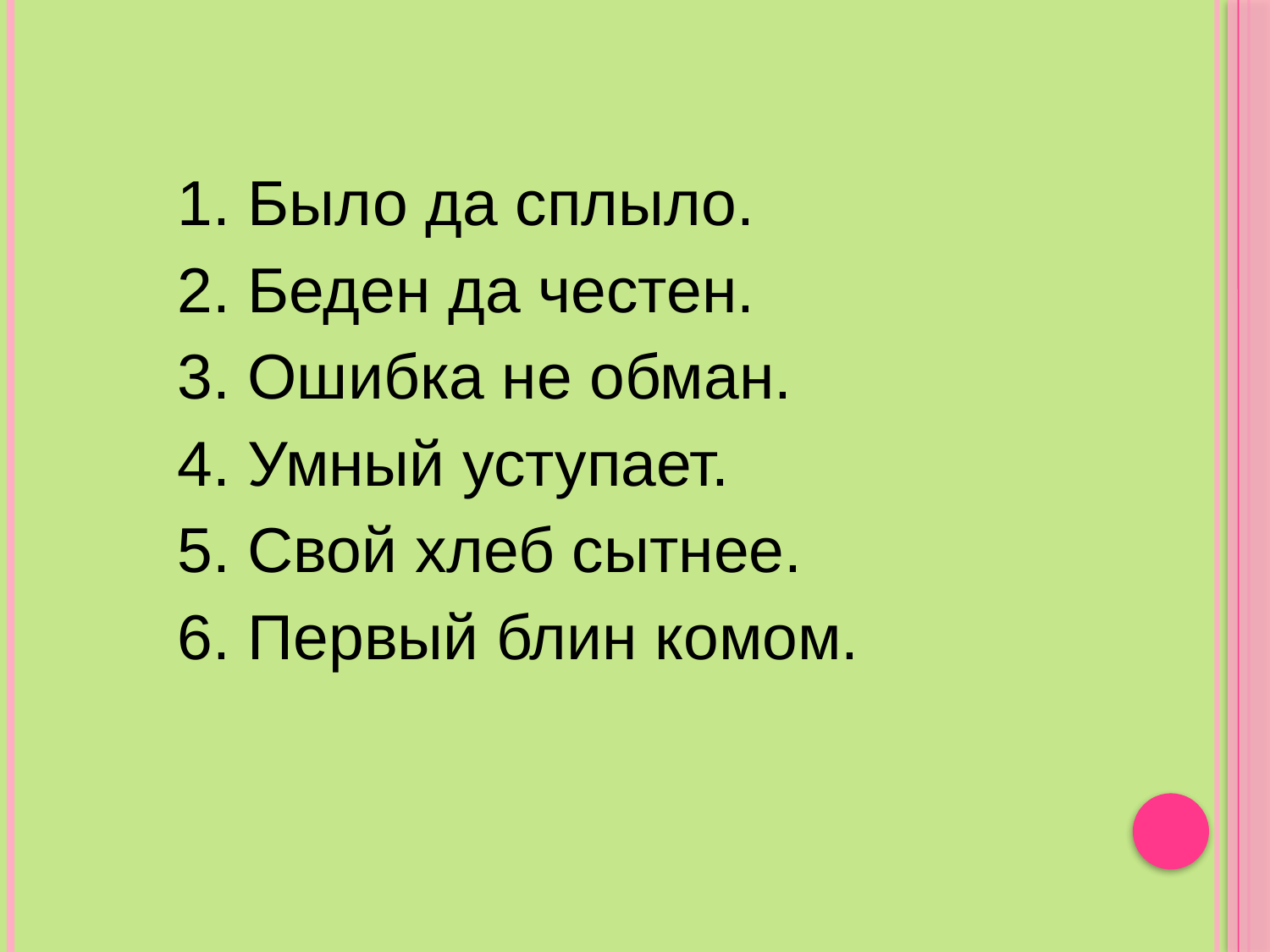

1. Было да сплыло.
2. Беден да честен.
3. Ошибка не обман.
4. Умный уступает.
5. Свой хлеб сытнее.
6. Первый блин комом.